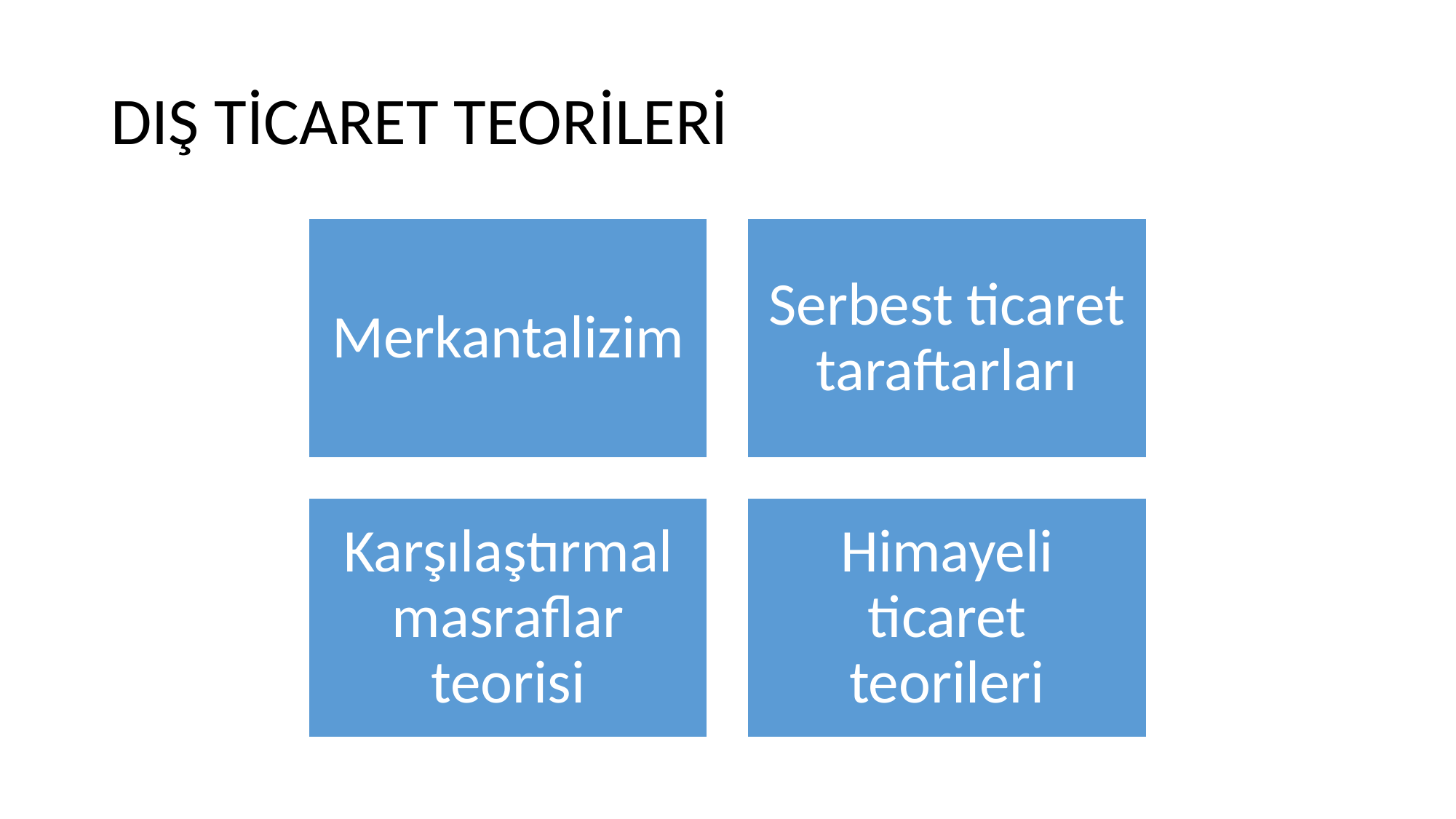

# DIŞ TİCARET TEORİLERİ
Merkantalizim
Serbest ticaret taraftarları
Karşılaştırmal masraflar teorisi
Himayeli ticaret teorileri